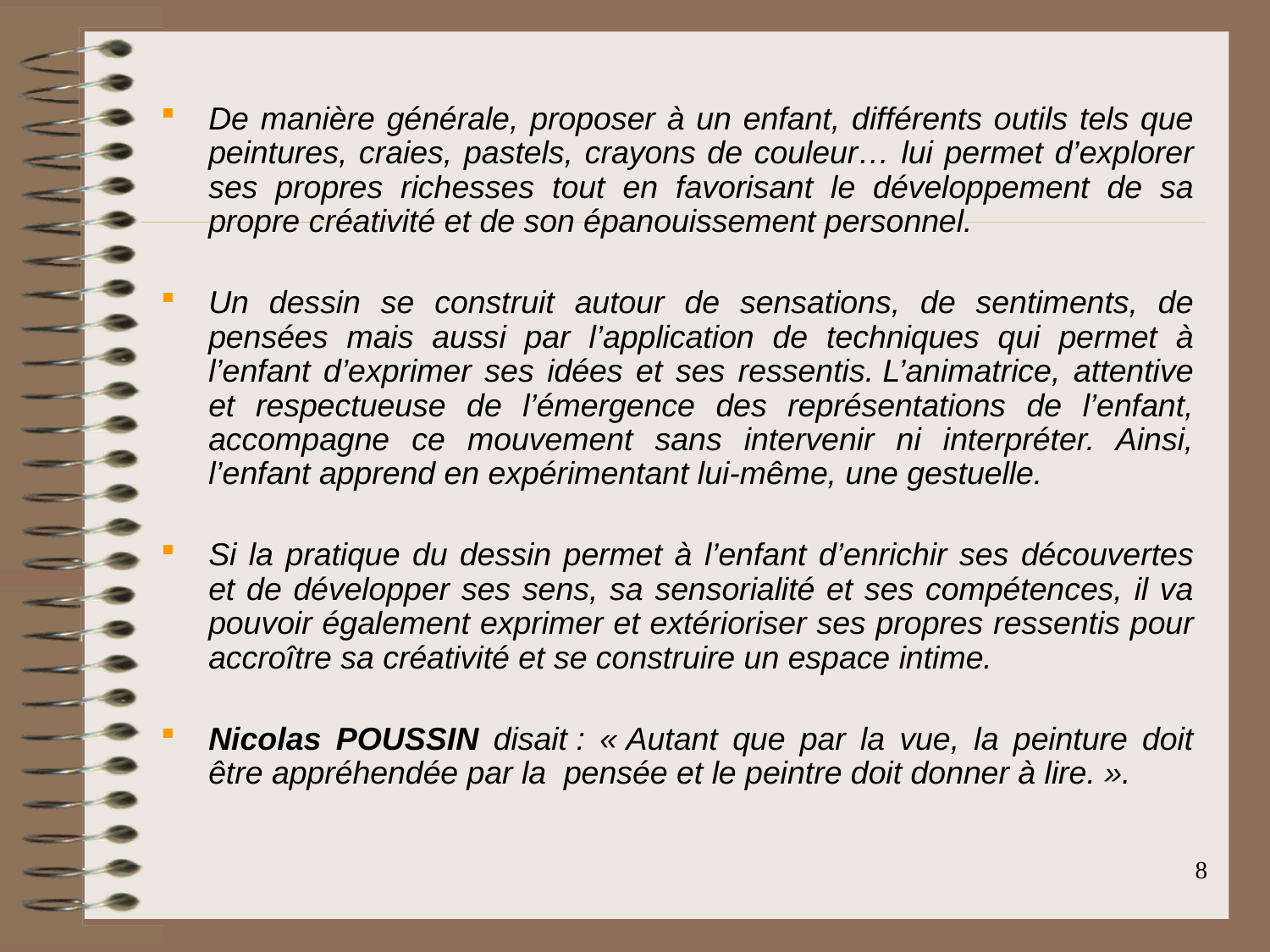

De manière générale, proposer à un enfant, différents outils tels que peintures, craies, pastels, crayons de couleur… lui permet d’explorer ses propres richesses tout en favorisant le développement de sa propre créativité et de son épanouissement personnel.

Un dessin se construit autour de sensations, de sentiments, de pensées mais aussi par l’application de techniques qui permet à l’enfant d’exprimer ses idées et ses ressentis. L’animatrice, attentive et respectueuse de l’émergence des représentations de l’enfant, accompagne ce mouvement sans intervenir ni interpréter. Ainsi, l’enfant apprend en expérimentant lui-même, une gestuelle.

Si la pratique du dessin permet à l’enfant d’enrichir ses découvertes et de développer ses sens, sa sensorialité et ses compétences, il va pouvoir également exprimer et extérioriser ses propres ressentis pour accroître sa créativité et se construire un espace intime.

Nicolas POUSSIN disait : « Autant que par la vue, la peinture doit être appréhendée par la  pensée et le peintre doit donner à lire. ».

8